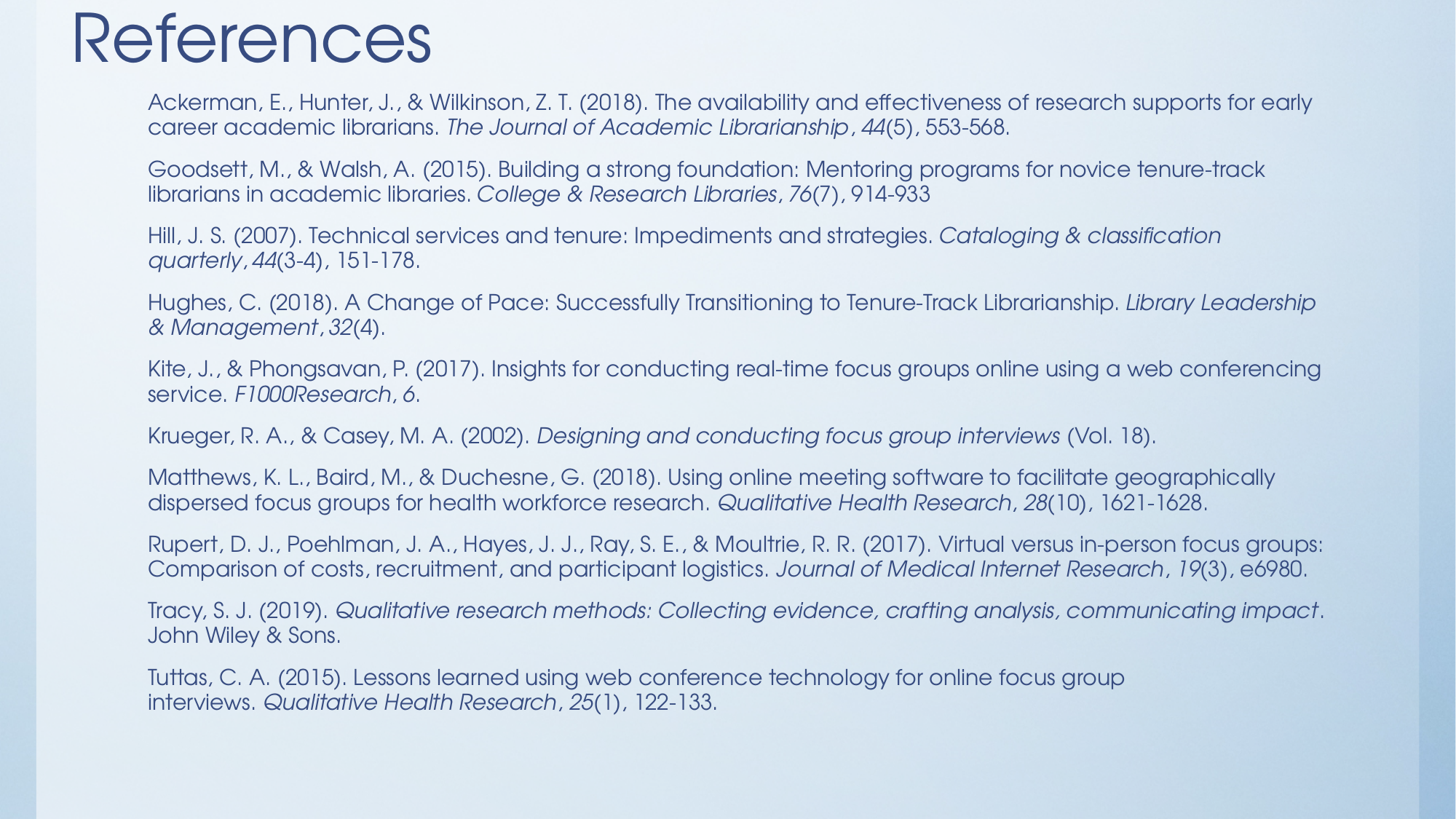

# References
Ackerman, E., Hunter, J., & Wilkinson, Z. T. (2018). The availability and effectiveness of research supports for early career academic librarians. The Journal of Academic Librarianship, 44(5), 553-568.
Goodsett, M., & Walsh, A. (2015). Building a strong foundation: Mentoring programs for novice tenure-track librarians in academic libraries. College & Research Libraries, 76(7), 914-933
Hill, J. S. (2007). Technical services and tenure: Impediments and strategies. Cataloging & classification quarterly, 44(3-4), 151-178.
Hughes, C. (2018). A Change of Pace: Successfully Transitioning to Tenure-Track Librarianship. Library Leadership & Management, 32(4).
Kite, J., & Phongsavan, P. (2017). Insights for conducting real-time focus groups online using a web conferencing service. F1000Research, 6.
Krueger, R. A., & Casey, M. A. (2002). Designing and conducting focus group interviews (Vol. 18).
Matthews, K. L., Baird, M., & Duchesne, G. (2018). Using online meeting software to facilitate geographically dispersed focus groups for health workforce research. Qualitative Health Research, 28(10), 1621-1628.
Rupert, D. J., Poehlman, J. A., Hayes, J. J., Ray, S. E., & Moultrie, R. R. (2017). Virtual versus in-person focus groups: Comparison of costs, recruitment, and participant logistics. Journal of Medical Internet Research, 19(3), e6980.
Tracy, S. J. (2019). Qualitative research methods: Collecting evidence, crafting analysis, communicating impact. John Wiley & Sons.
Tuttas, C. A. (2015). Lessons learned using web conference technology for online focus group interviews. Qualitative Health Research, 25(1), 122-133.